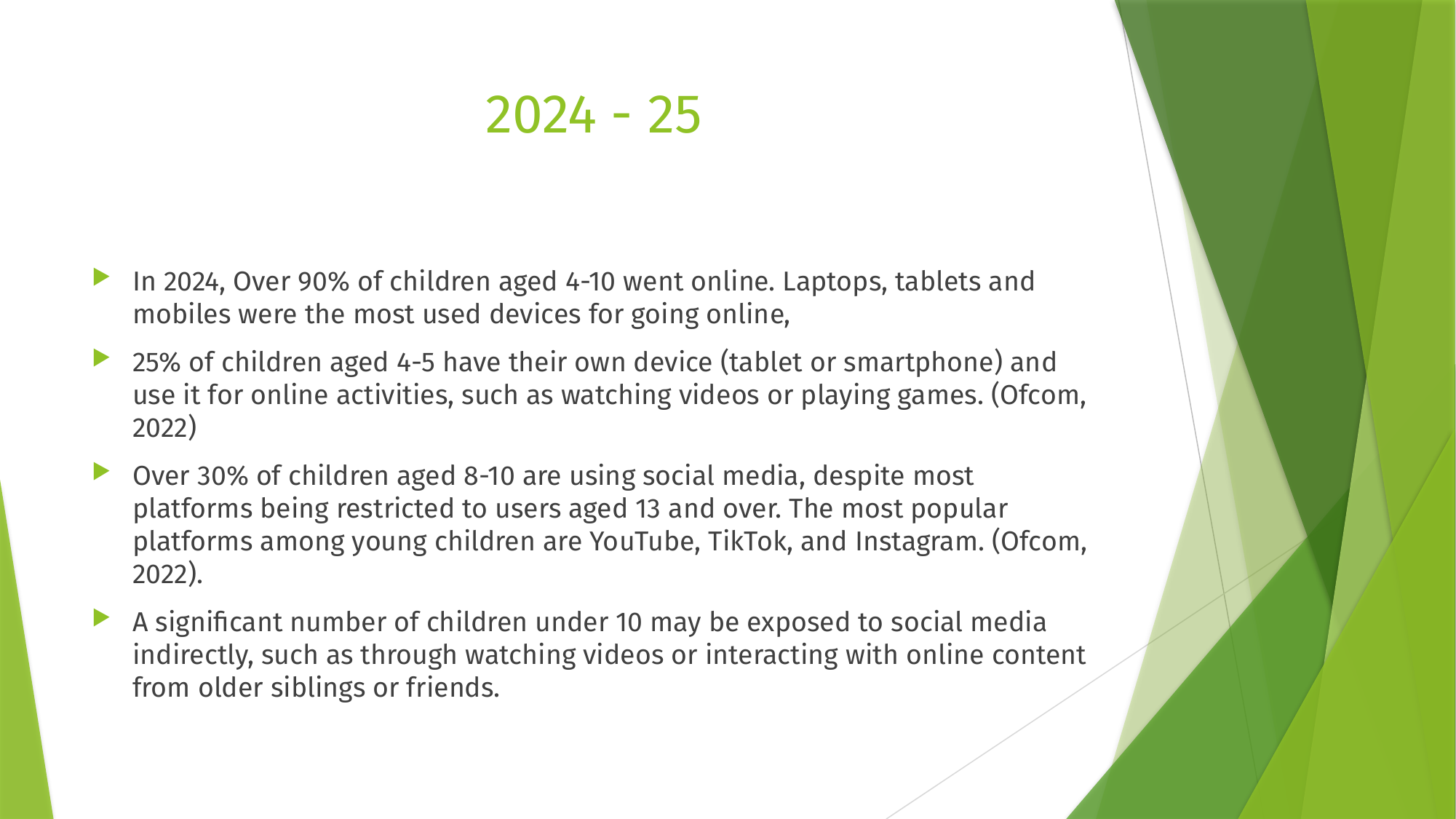

# 2024 - 25
In 2024, Over 90% of children aged 4-10 went online. Laptops, tablets and mobiles were the most used devices for going online,
25% of children aged 4-5 have their own device (tablet or smartphone) and use it for online activities, such as watching videos or playing games. (Ofcom, 2022)
Over 30% of children aged 8-10 are using social media, despite most platforms being restricted to users aged 13 and over. The most popular platforms among young children are YouTube, TikTok, and Instagram. (Ofcom, 2022).
A significant number of children under 10 may be exposed to social media indirectly, such as through watching videos or interacting with online content from older siblings or friends.